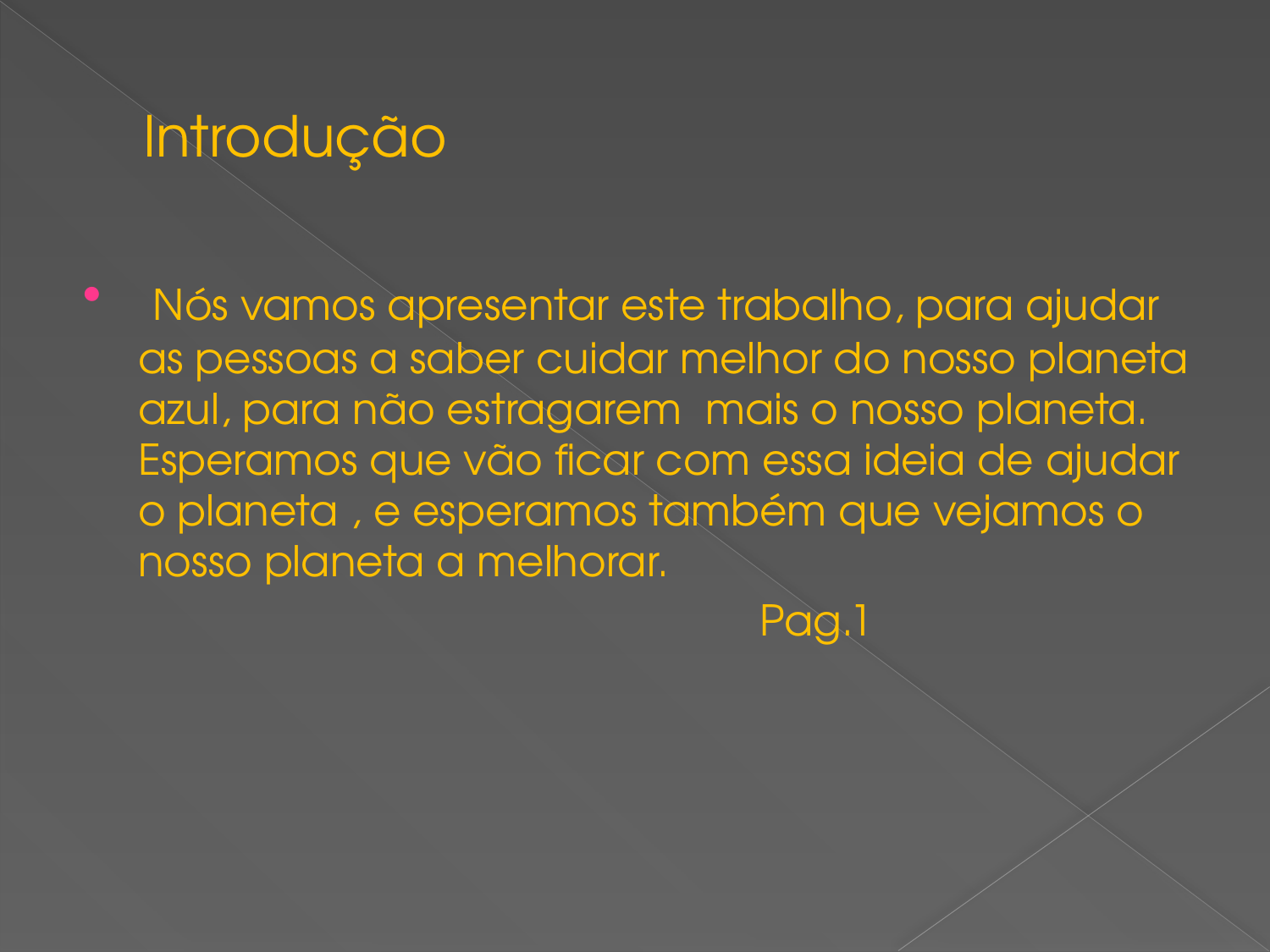

# Introdução
 Nós vamos apresentar este trabalho, para ajudar as pessoas a saber cuidar melhor do nosso planeta azul, para não estragarem  mais o nosso planeta. Esperamos que vão ficar com essa ideia de ajudar o planeta , e esperamos também que vejamos o nosso planeta a melhorar.
                                                          Pag.1